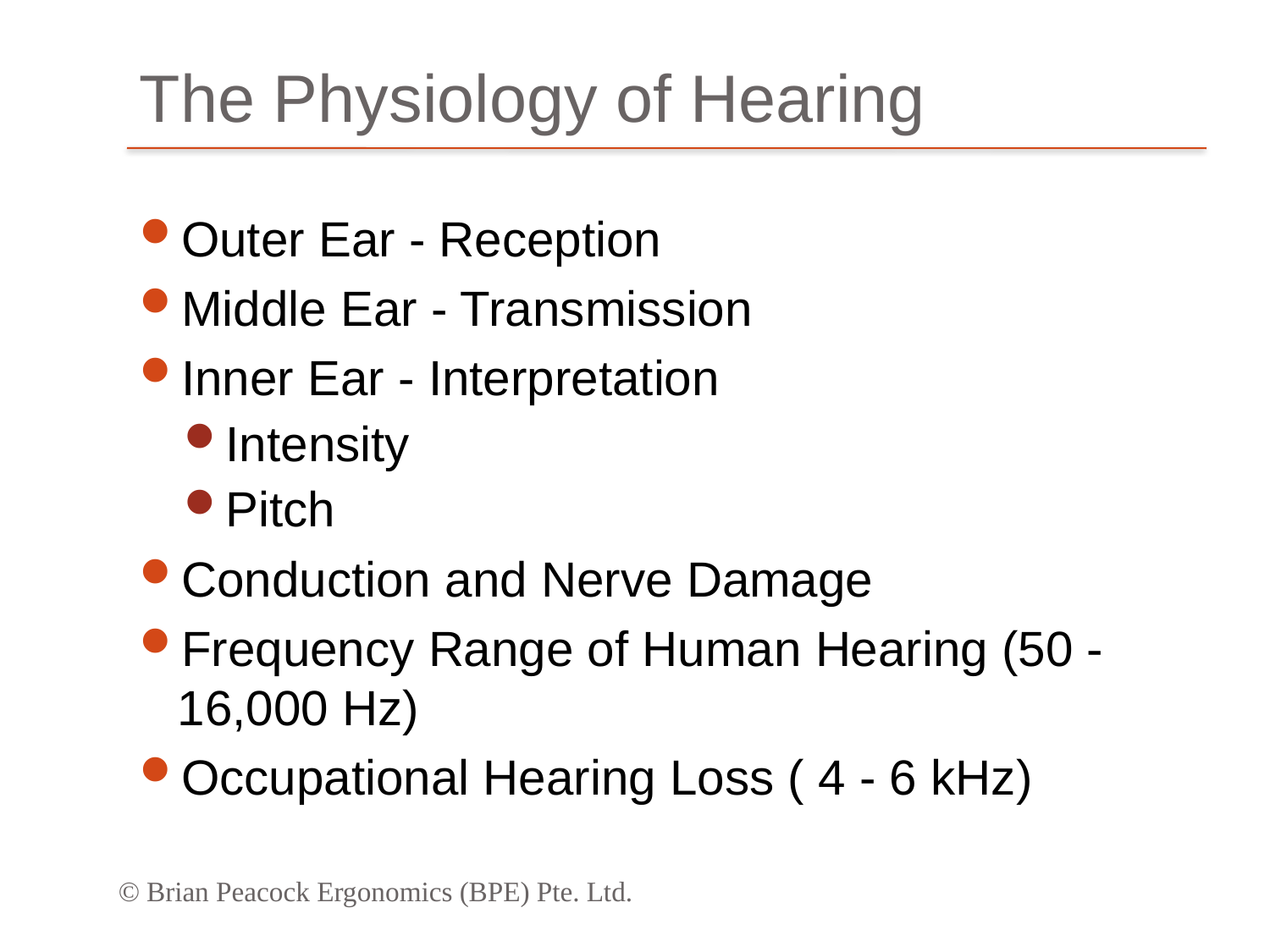

# The Physiology of Hearing
Outer Ear - Reception
Middle Ear - Transmission
Inner Ear - Interpretation
Intensity
Pitch
Conduction and Nerve Damage
Frequency Range of Human Hearing (50 - 16,000 Hz)
Occupational Hearing Loss ( 4 - 6 kHz)
© Brian Peacock Ergonomics (BPE) Pte. Ltd.